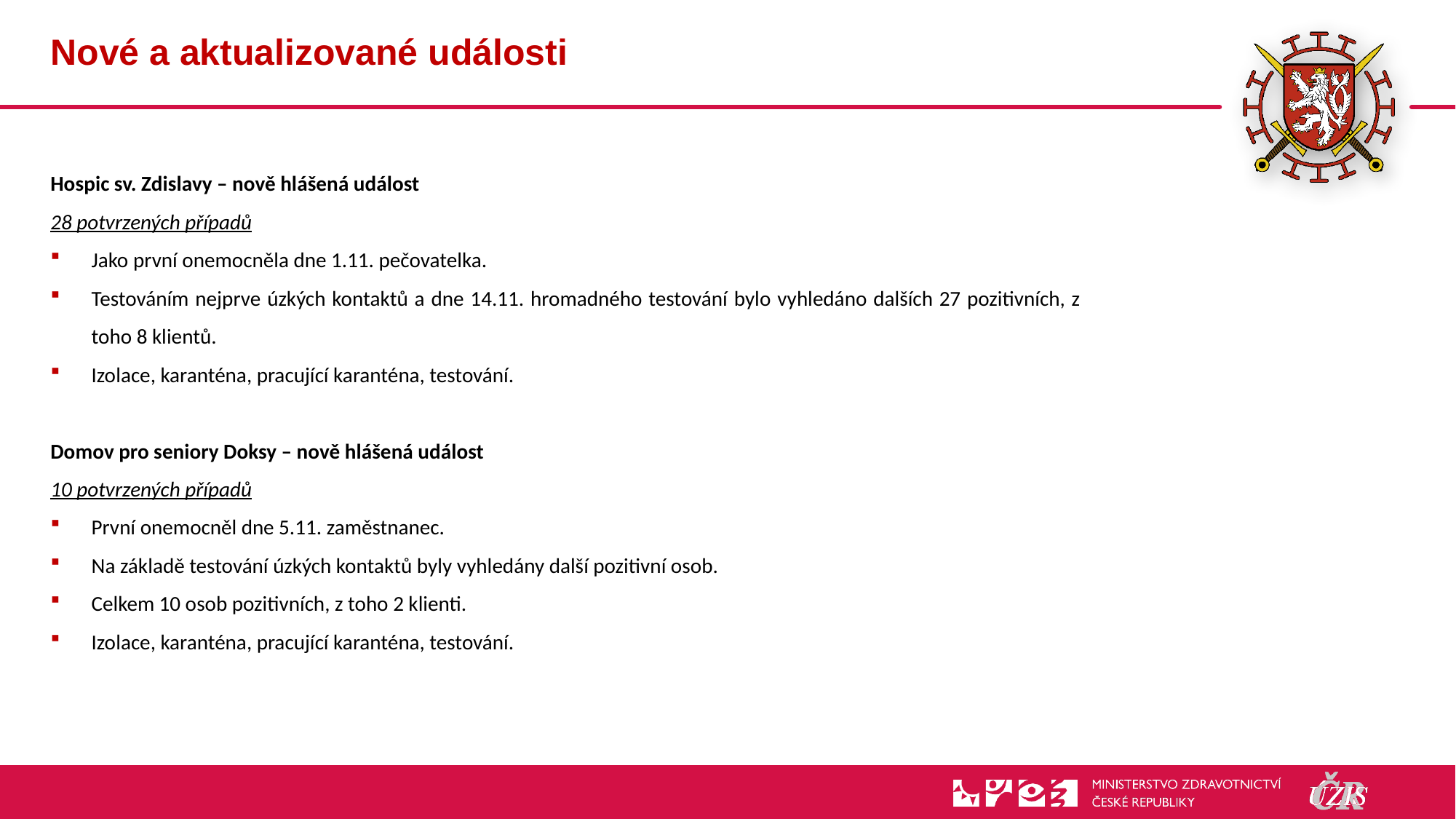

# Nové a aktualizované události
Hospic sv. Zdislavy – nově hlášená událost
28 potvrzených případů
Jako první onemocněla dne 1.11. pečovatelka.
Testováním nejprve úzkých kontaktů a dne 14.11. hromadného testování bylo vyhledáno dalších 27 pozitivních, z toho 8 klientů.
Izolace, karanténa, pracující karanténa, testování.

Domov pro seniory Doksy – nově hlášená událost
10 potvrzených případů
První onemocněl dne 5.11. zaměstnanec.
Na základě testování úzkých kontaktů byly vyhledány další pozitivní osob.
Celkem 10 osob pozitivních, z toho 2 klienti.
Izolace, karanténa, pracující karanténa, testování.